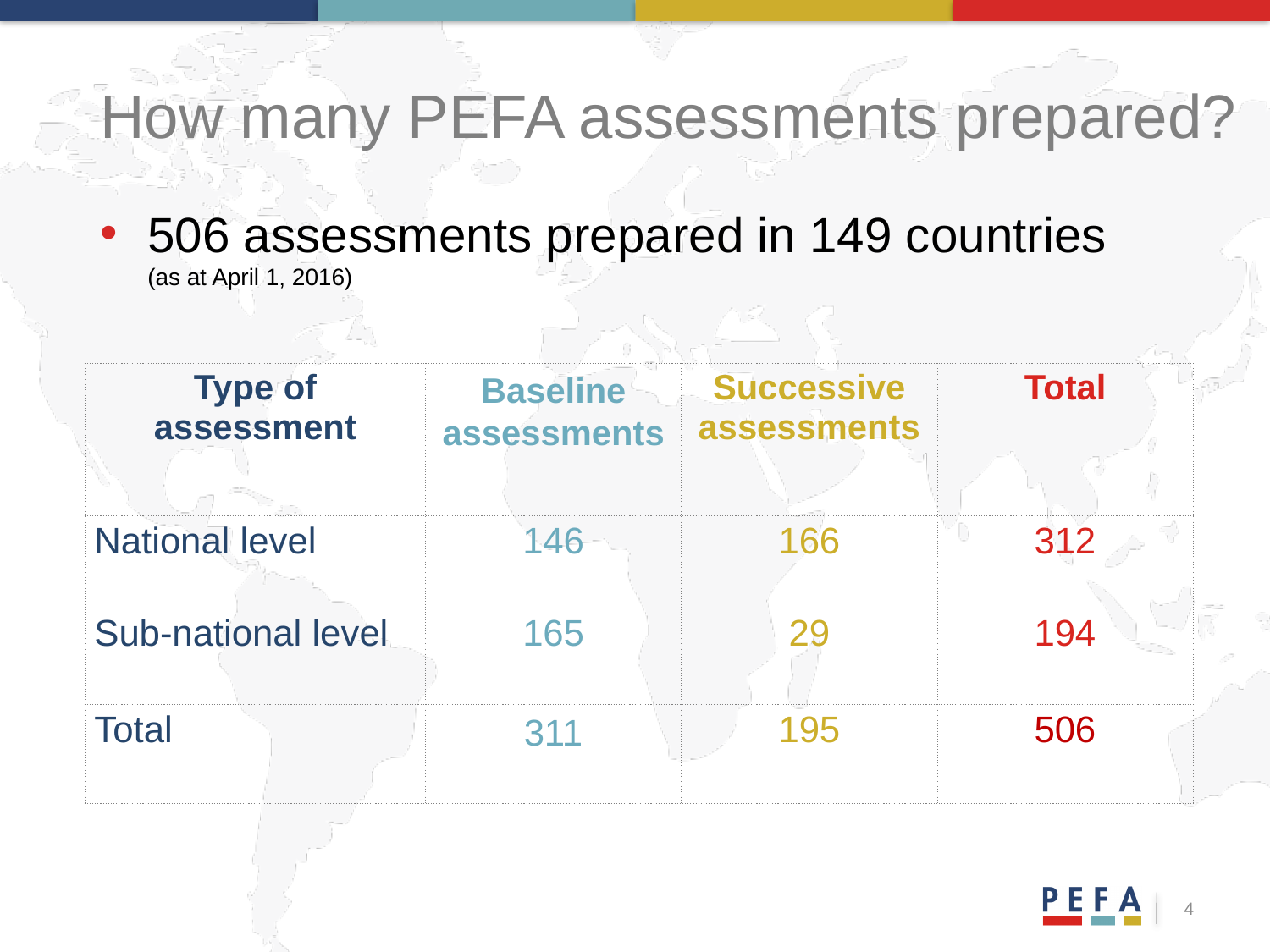

# How many PEFA assessments prepared?
506 assessments prepared in 149 countries    (as at April 1, 2016)

| Type of assessment | Baseline assessments | Successive assessments | Total |
| --- | --- | --- | --- |
| National level | 146 | 166 | 312 |
| Sub-national level | 165 | 29 | 194 |
| Total | 311 | 195 | 506 |
4